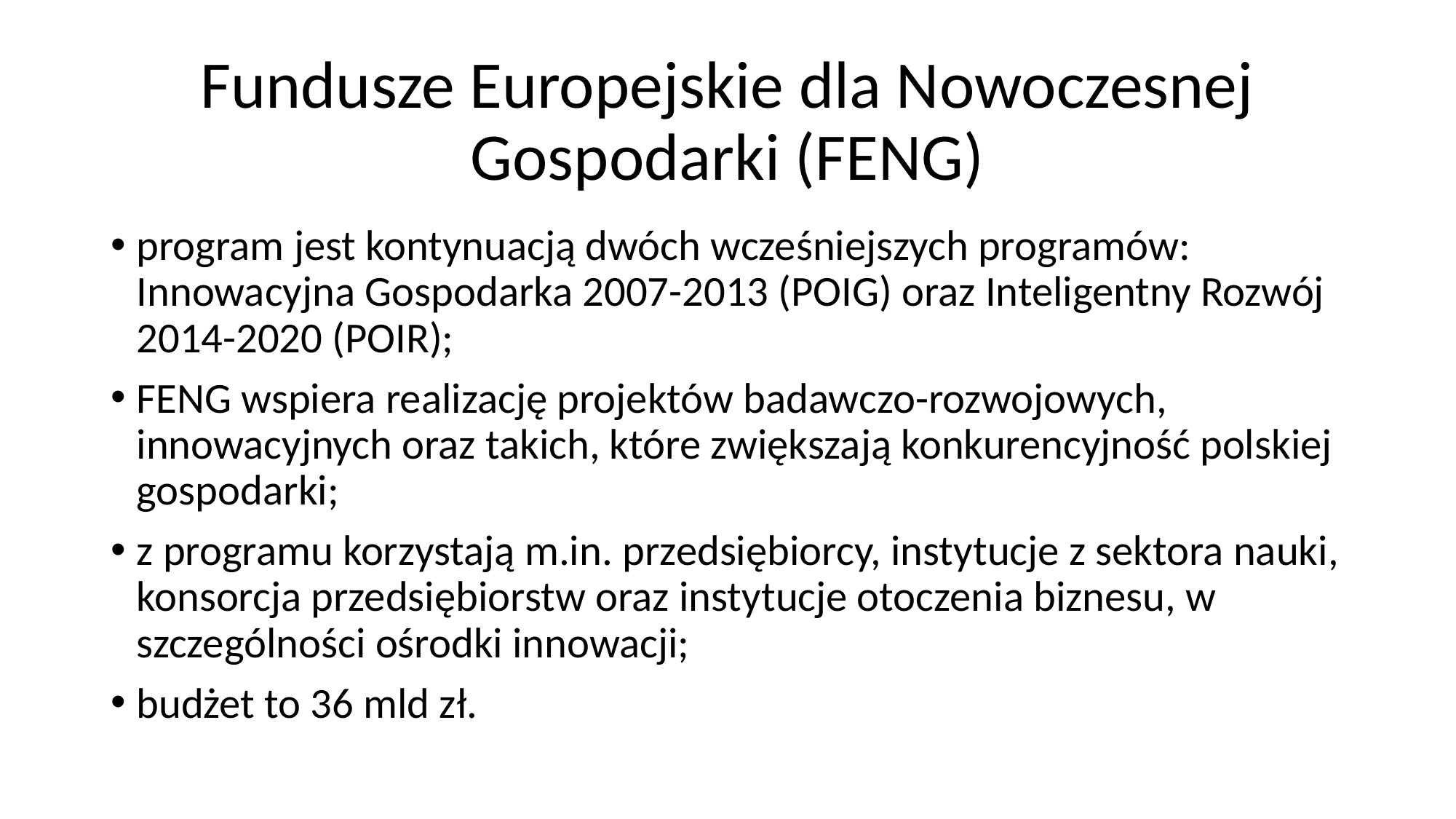

# Fundusze Europejskie dla Nowoczesnej Gospodarki (FENG)
program jest kontynuacją dwóch wcześniejszych programów: Innowacyjna Gospodarka 2007-2013 (POIG) oraz Inteligentny Rozwój 2014-2020 (POIR);
FENG wspiera realizację projektów badawczo-rozwojowych, innowacyjnych oraz takich, które zwiększają konkurencyjność polskiej gospodarki;
z programu korzystają m.in. przedsiębiorcy, instytucje z sektora nauki, konsorcja przedsiębiorstw oraz instytucje otoczenia biznesu, w szczególności ośrodki innowacji;
budżet to 36 mld zł.